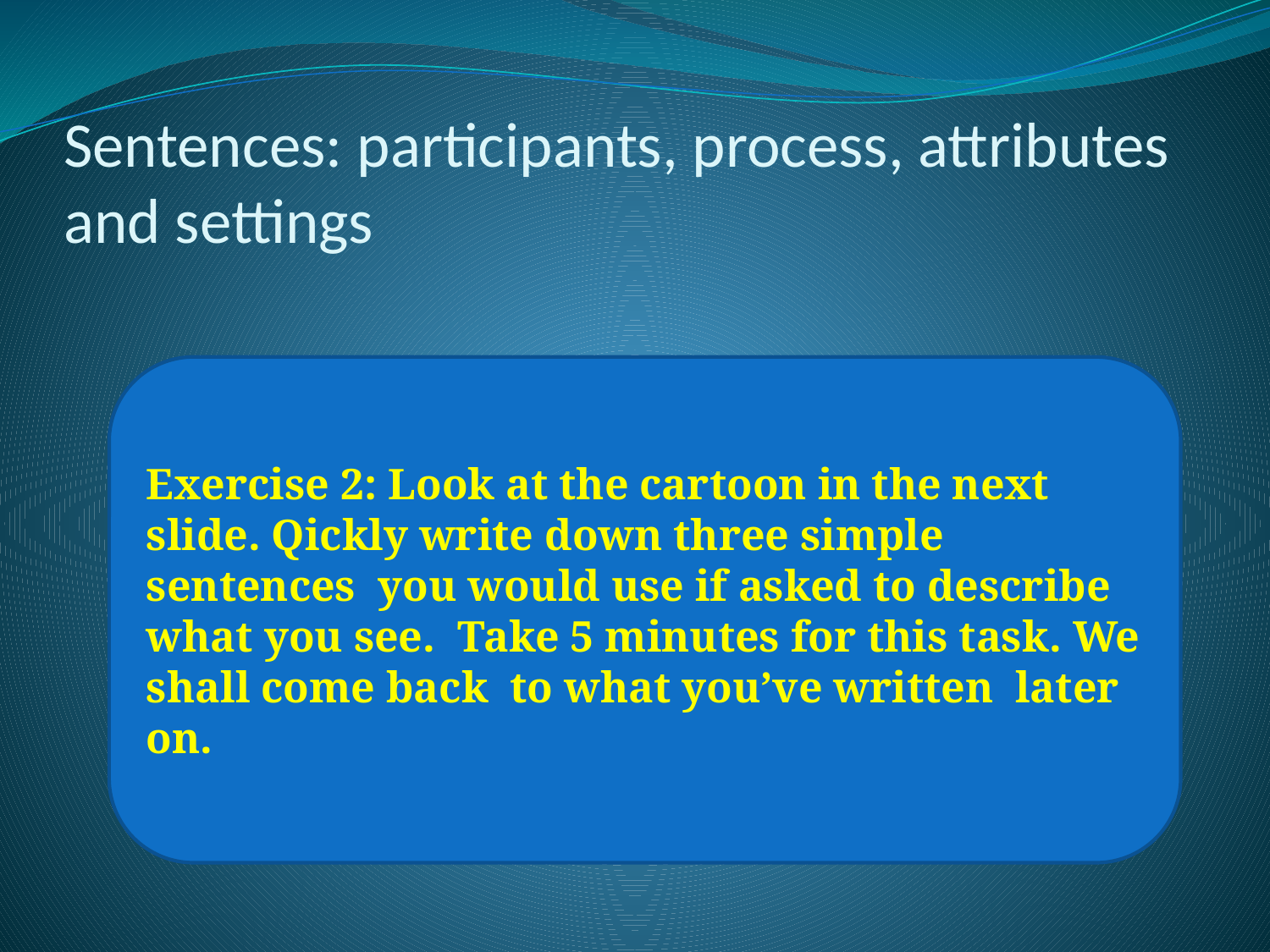

# Sentences: participants, process, attributes and settings

Exercise 2: Look at the cartoon in the next slide. Qickly write down three simple sentences  you would use if asked to describe what you see.  Take 5 minutes for this task. We shall come back  to what you’ve written  later on.